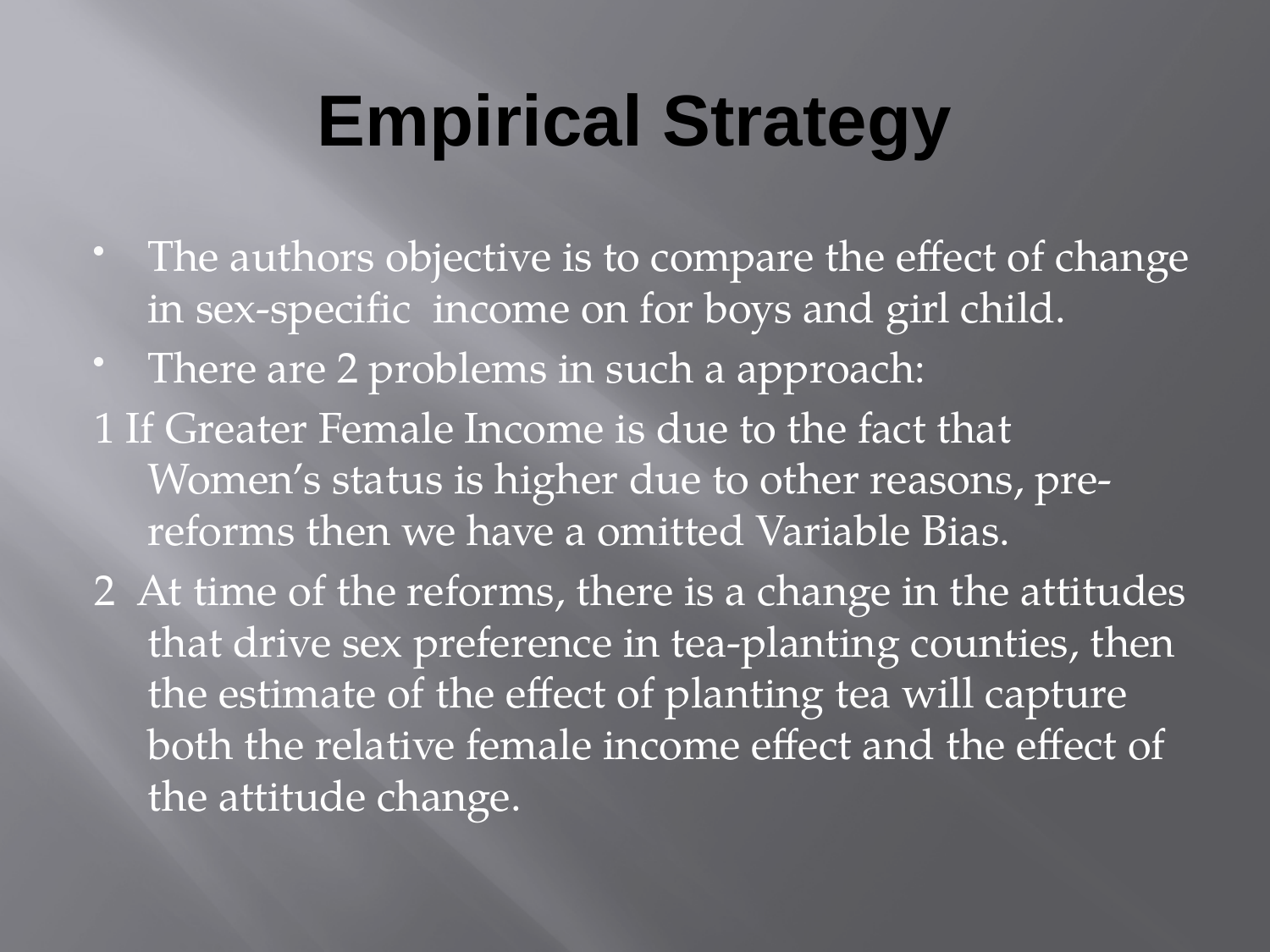

# Empirical Strategy
The authors objective is to compare the effect of change in sex-specific  income on for boys and girl child.
There are 2 problems in such a approach:
1 If Greater Female Income is due to the fact that Women’s status is higher due to other reasons, pre-reforms then we have a omitted Variable Bias.
2  At time of the reforms, there is a change in the attitudes that drive sex preference in tea-planting counties, then the estimate of the effect of planting tea will capture both the relative female income effect and the effect of the attitude change.